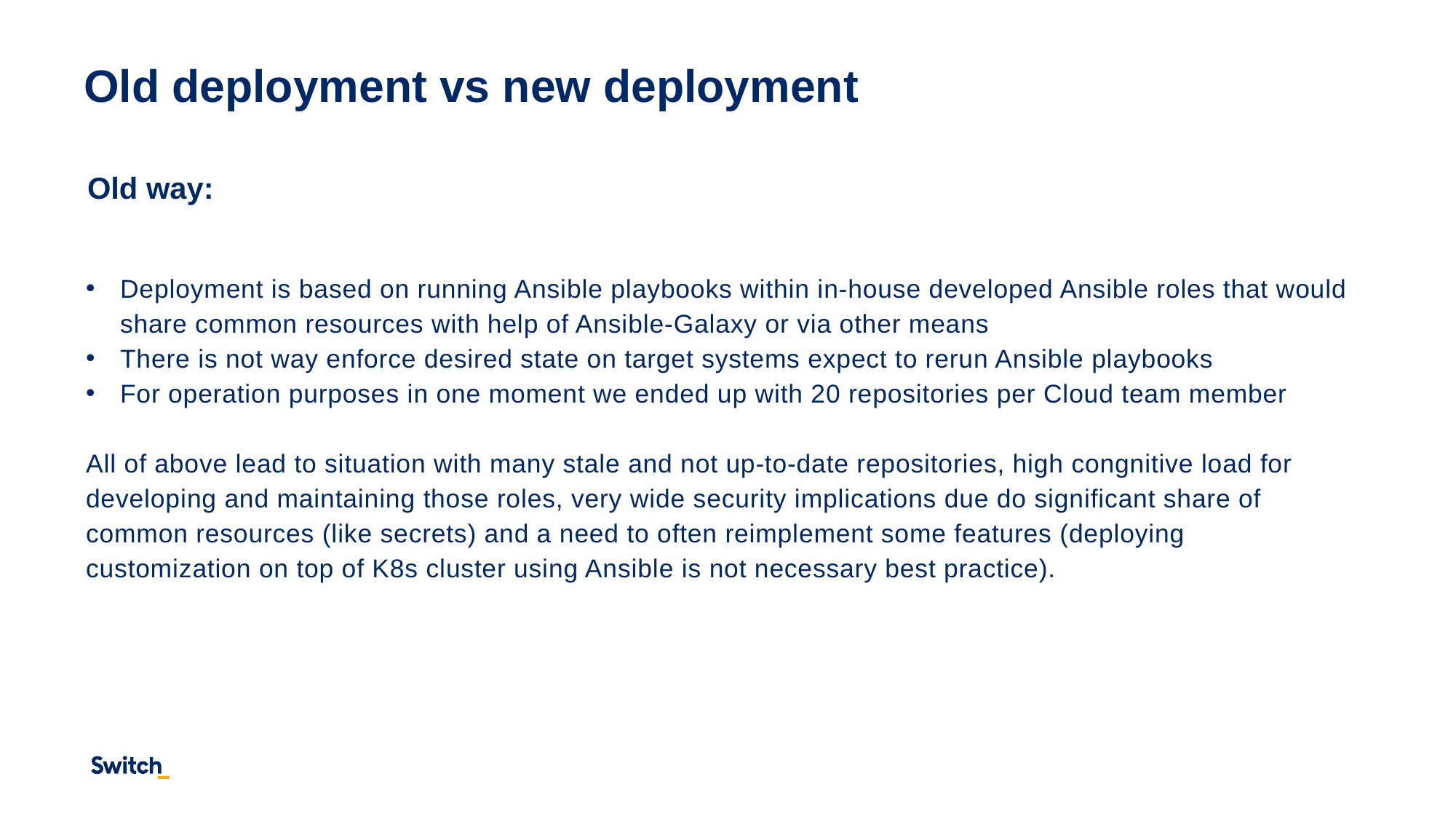

# Old deployment vs new deployment
Old way:

Deployment is based on running Ansible playbooks within in-house developed Ansible roles that would share common resources with help of Ansible-Galaxy or via other means
There is not way enforce desired state on target systems expect to rerun Ansible playbooks
For operation purposes in one moment we ended up with 20 repositories per Cloud team member

All of above lead to situation with many stale and not up-to-date repositories, high congnitive load for developing and maintaining those roles, very wide security implications due do significant share of common resources (like secrets) and a need to often reimplement some features (deploying customization on top of K8s cluster using Ansible is not necessary best practice).

5